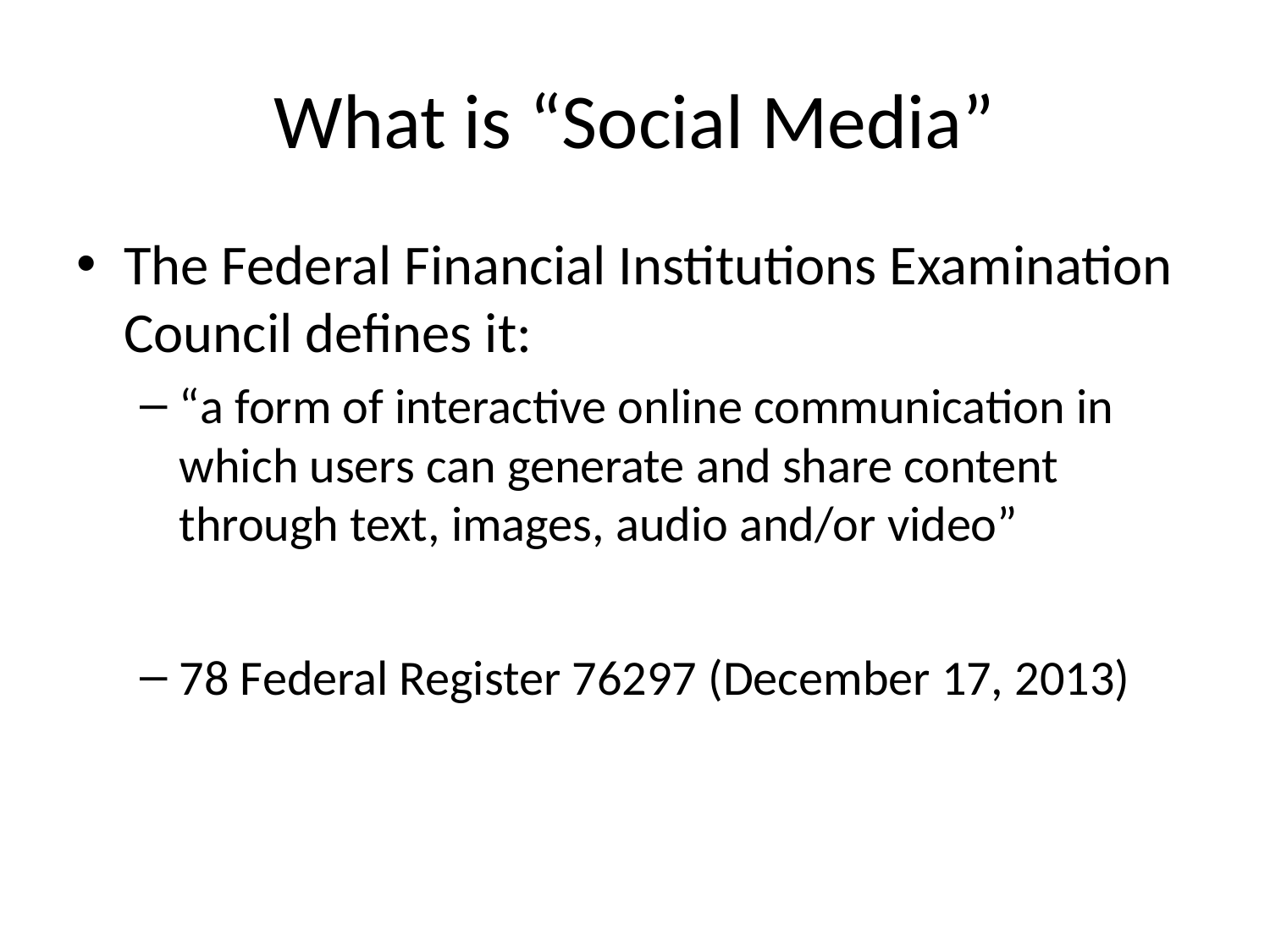

# What is “Social Media”
The Federal Financial Institutions Examination Council defines it:
“a form of interactive online communication in which users can generate and share content through text, images, audio and/or video”

78 Federal Register 76297 (December 17, 2013)